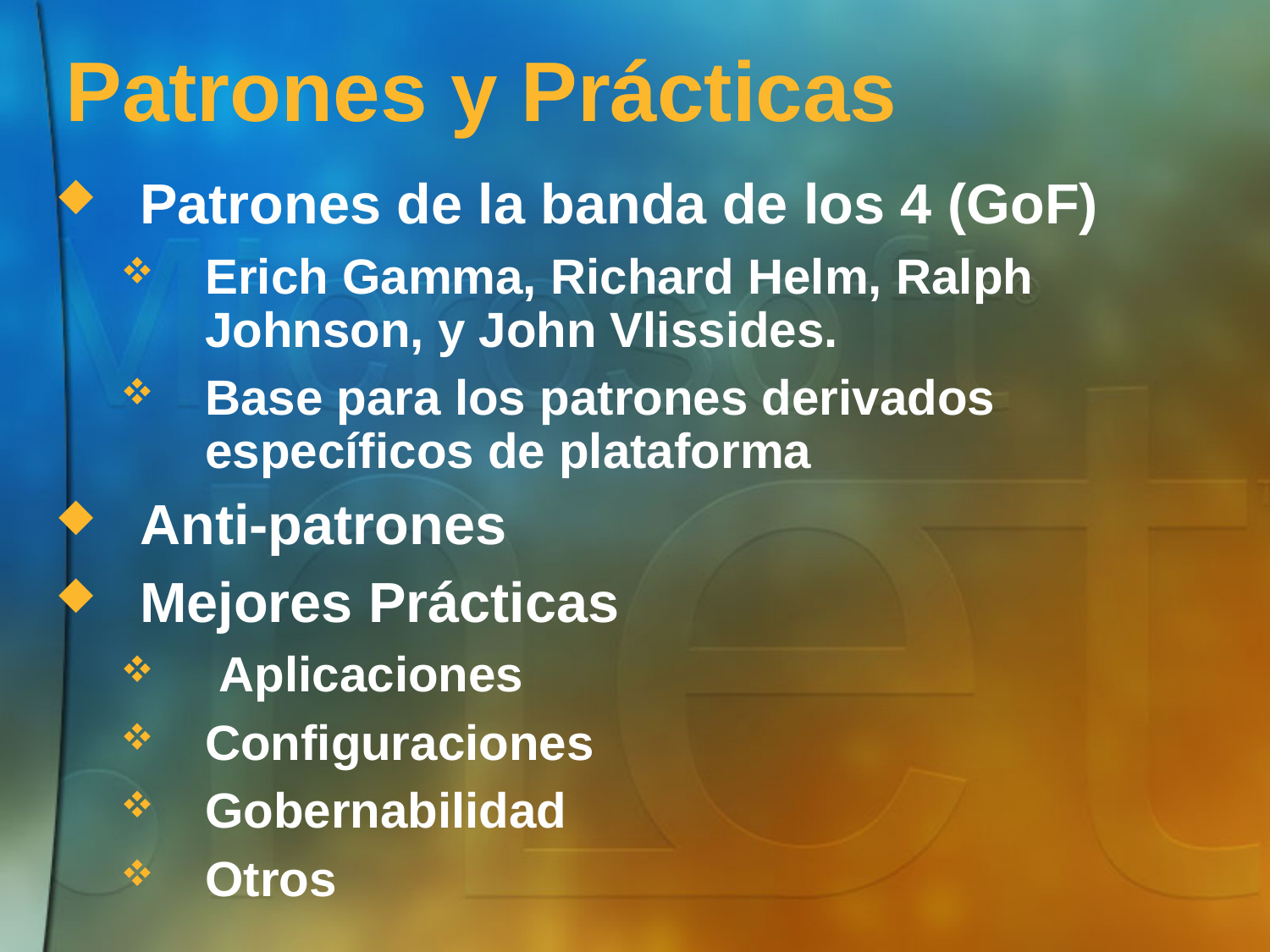

# Patrones y Prácticas
Patrones de la banda de los 4 (GoF)
Erich Gamma, Richard Helm, Ralph Johnson, y John Vlissides.
Base para los patrones derivados específicos de plataforma
Anti-patrones
Mejores Prácticas
 Aplicaciones
Configuraciones
Gobernabilidad
Otros